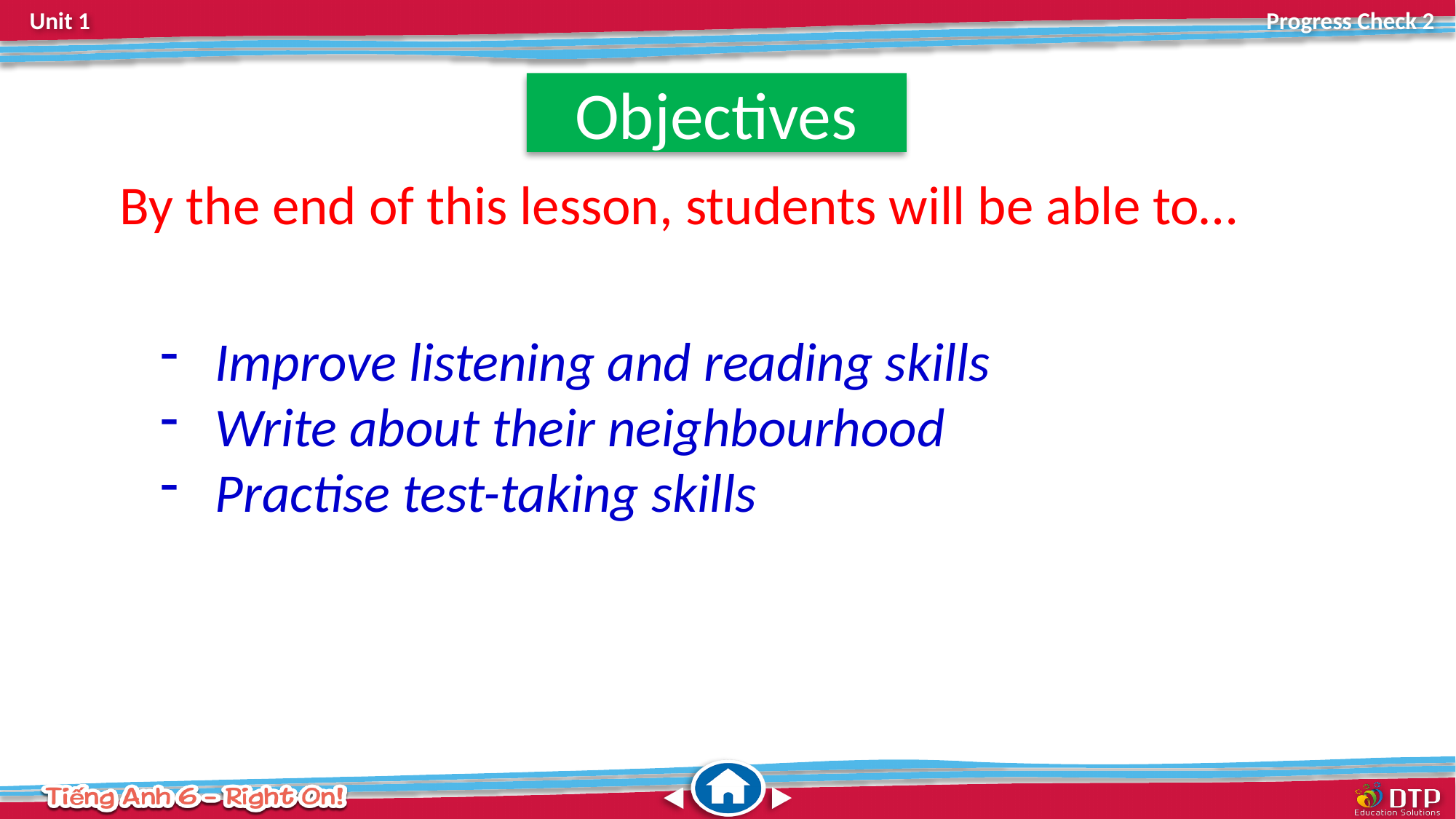

Objectives
By the end of this lesson, students will be able to…

Improve listening and reading skills
Write about their neighbourhood
Practise test-taking skills